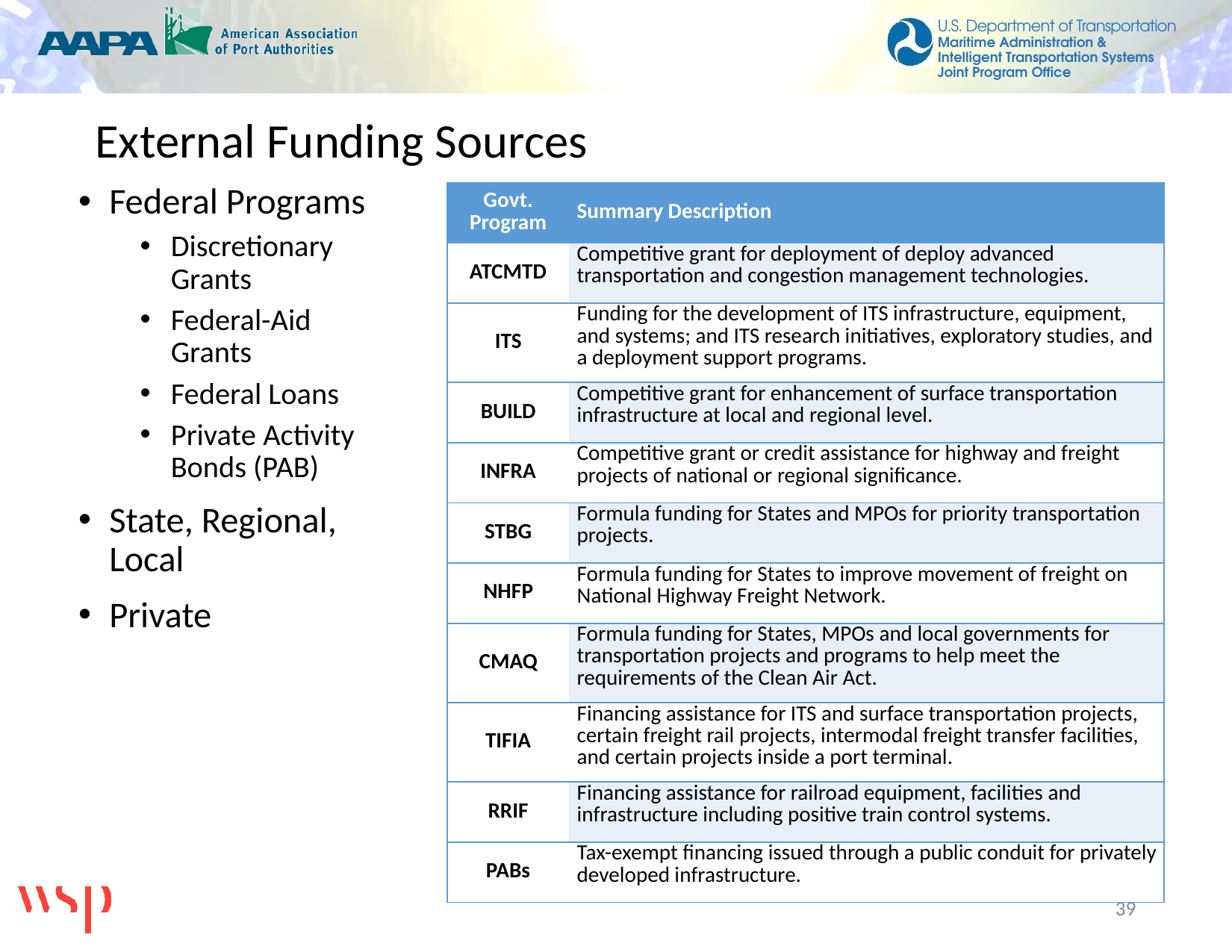

# External Funding Sources
Federal Programs
Discretionary Grants
Federal-Aid Grants
Federal Loans
Private Activity Bonds (PAB)
State, Regional, Local
Private
| Govt. Program | Summary Description |
| --- | --- |
| ATCMTD | Competitive grant for deployment of deploy advanced transportation and congestion management technologies. |
| ITS | Funding for the development of ITS infrastructure, equipment, and systems; and ITS research initiatives, exploratory studies, and a deployment support programs. |
| BUILD | Competitive grant for enhancement of surface transportation infrastructure at local and regional level. |
| INFRA | Competitive grant or credit assistance for highway and freight projects of national or regional significance. |
| STBG | Formula funding for States and MPOs for priority transportation projects. |
| NHFP | Formula funding for States to improve movement of freight on National Highway Freight Network. |
| CMAQ | Formula funding for States, MPOs and local governments for transportation projects and programs to help meet the requirements of the Clean Air Act. |
| TIFIA | Financing assistance for ITS and surface transportation projects, certain freight rail projects, intermodal freight transfer facilities, and certain projects inside a port terminal. |
| RRIF | Financing assistance for railroad equipment, facilities and infrastructure including positive train control systems. |
| PABs | Tax-exempt financing issued through a public conduit for privately developed infrastructure. |
39